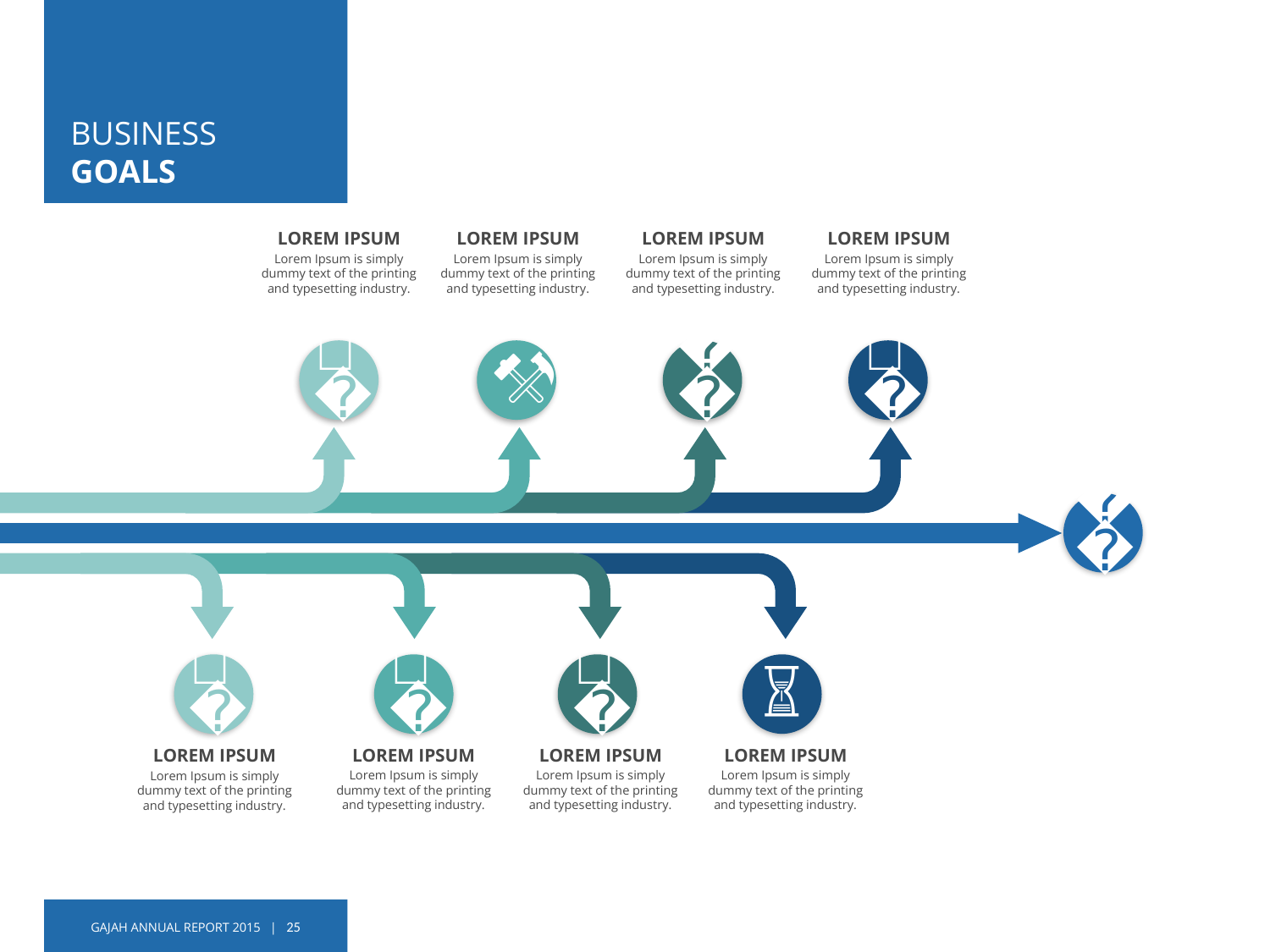

# BUSINESS GOALS
LOREM IPSUM
Lorem Ipsum is simply dummy text of the printing and typesetting industry.

🔔
LOREM IPSUM
Lorem Ipsum is simply dummy text of the printing and typesetting industry.

⚒
LOREM IPSUM
Lorem Ipsum is simply dummy text of the printing and typesetting industry.

📷
LOREM IPSUM
Lorem Ipsum is simply dummy text of the printing and typesetting industry.

💡

🏆

📣
LOREM IPSUM
Lorem Ipsum is simply dummy text of the printing and typesetting industry.

🛈
LOREM IPSUM
Lorem Ipsum is simply dummy text of the printing and typesetting industry.

💼
LOREM IPSUM
Lorem Ipsum is simply dummy text of the printing and typesetting industry.

⏳
LOREM IPSUM
Lorem Ipsum is simply dummy text of the printing and typesetting industry.